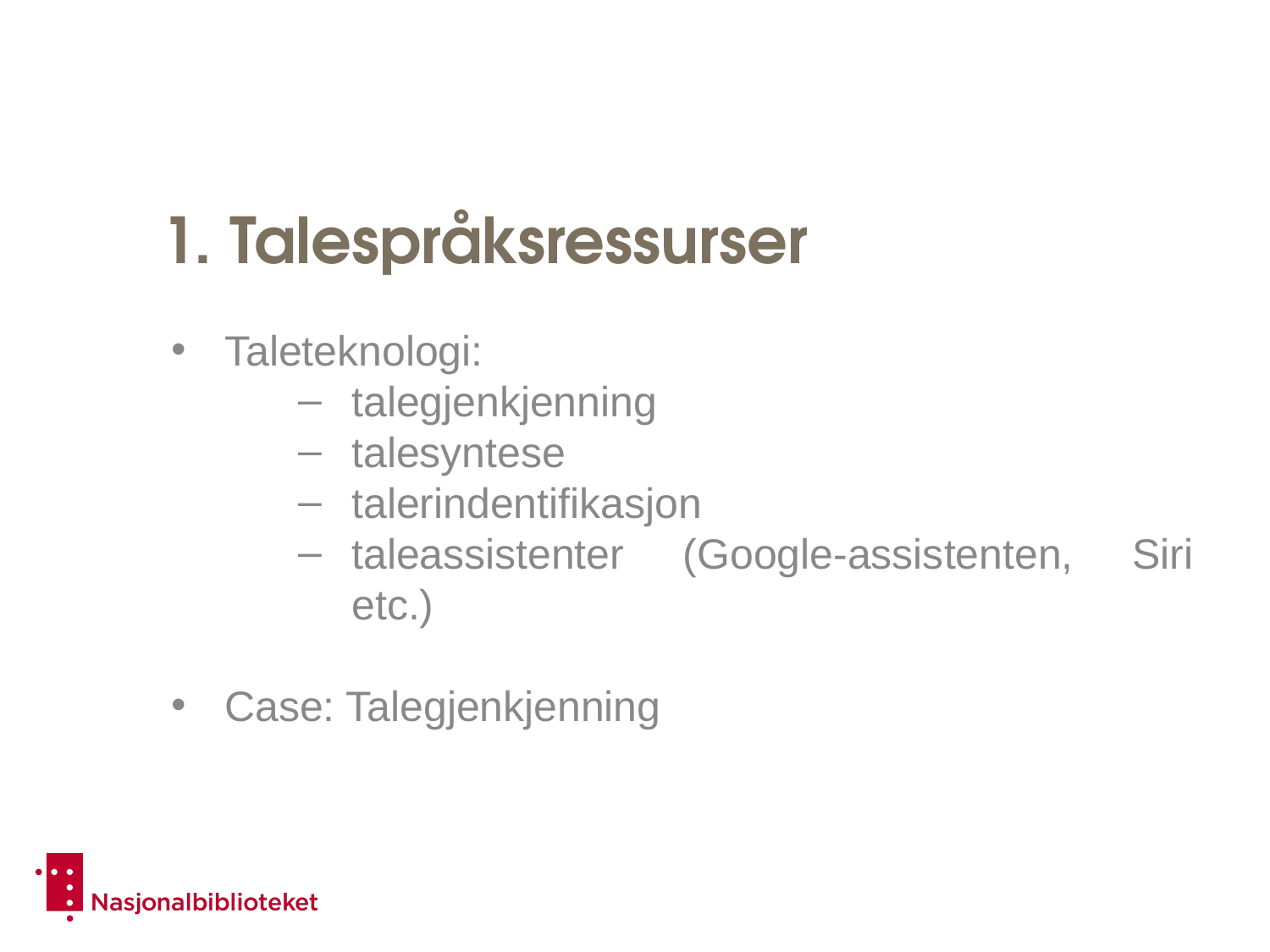

# 1. Talespråksressurser
Taleteknologi:
talegjenkjenning
talesyntese
talerindentifikasjon
taleassistenter (Google-assistenten, Siri etc.)

Case: Talegjenkjenning